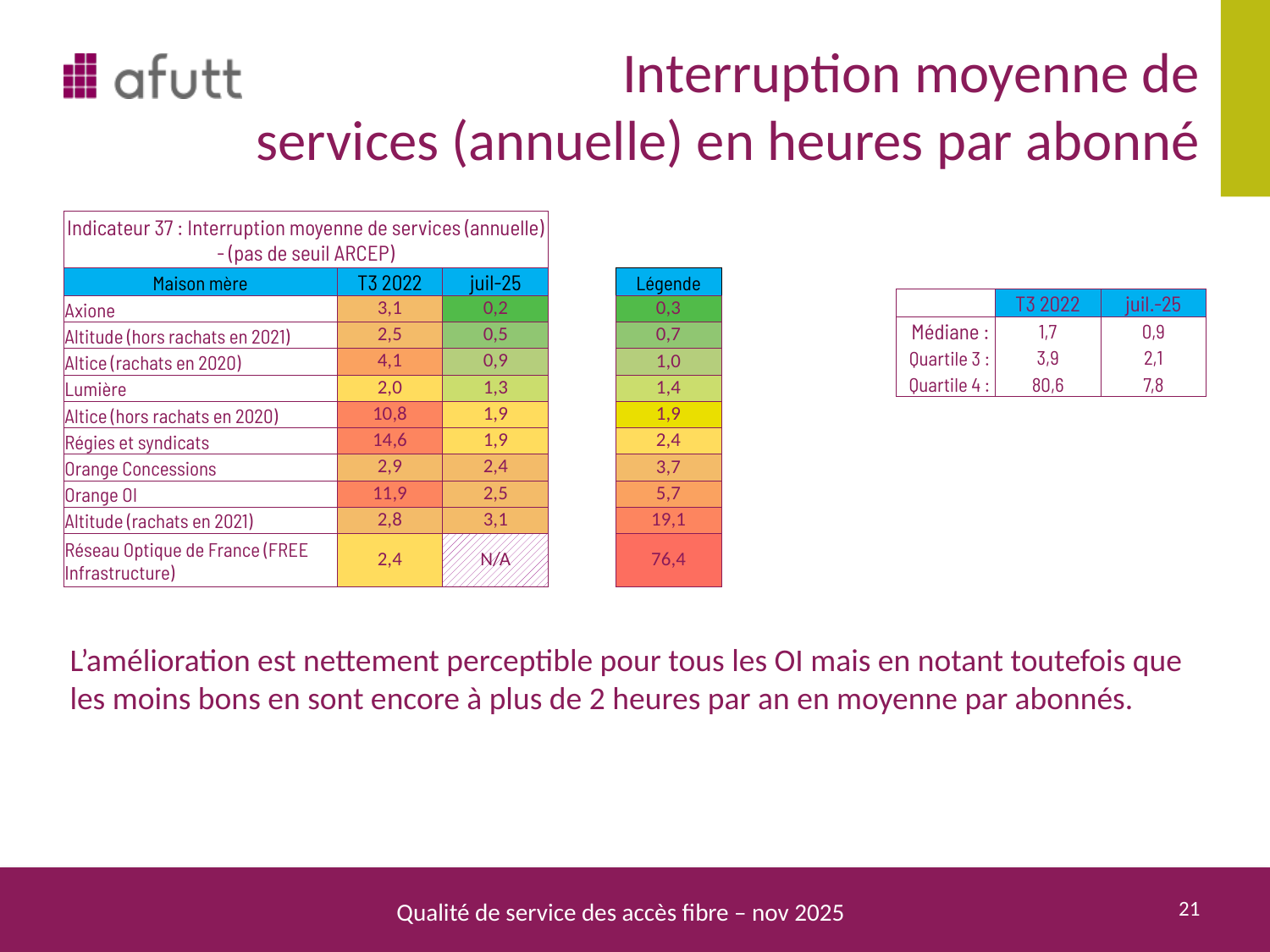

# Interruption moyenne de services (annuelle) en heures par abonné
| Indicateur 37 : Interruption moyenne de services (annuelle) - (pas de seuil ARCEP) |  |  |
| --- | --- | --- |
| Maison mère | T3 2022 | juil-25 |
| Axione | 3,1 | 0,2 |
| Altitude (hors rachats en 2021) | 2,5 | 0,5 |
| Altice (rachats en 2020) | 4,1 | 0,9 |
| Lumière | 2,0 | 1,3 |
| Altice (hors rachats en 2020) | 10,8 | 1,9 |
| Régies et syndicats | 14,6 | 1,9 |
| Orange Concessions | 2,9 | 2,4 |
| Orange OI | 11,9 | 2,5 |
| Altitude (rachats en 2021) | 2,8 | 3,1 |
| Réseau Optique de France (FREE Infrastructure) | 2,4 | N/A |
| Légende |
| --- |
| 0,3 |
| 0,7 |
| 1,0 |
| 1,4 |
| 1,9 |
| 2,4 |
| 3,7 |
| 5,7 |
| 19,1 |
| 76,4 |
|  | T3 2022 | juil.-25 |
| --- | --- | --- |
| Médiane : | 1,7 | 0,9 |
| Quartile 3 : | 3,9 | 2,1 |
| Quartile 4 : | 80,6 | 7,8 |
L’amélioration est nettement perceptible pour tous les OI mais en notant toutefois que les moins bons en sont encore à plus de 2 heures par an en moyenne par abonnés.
21